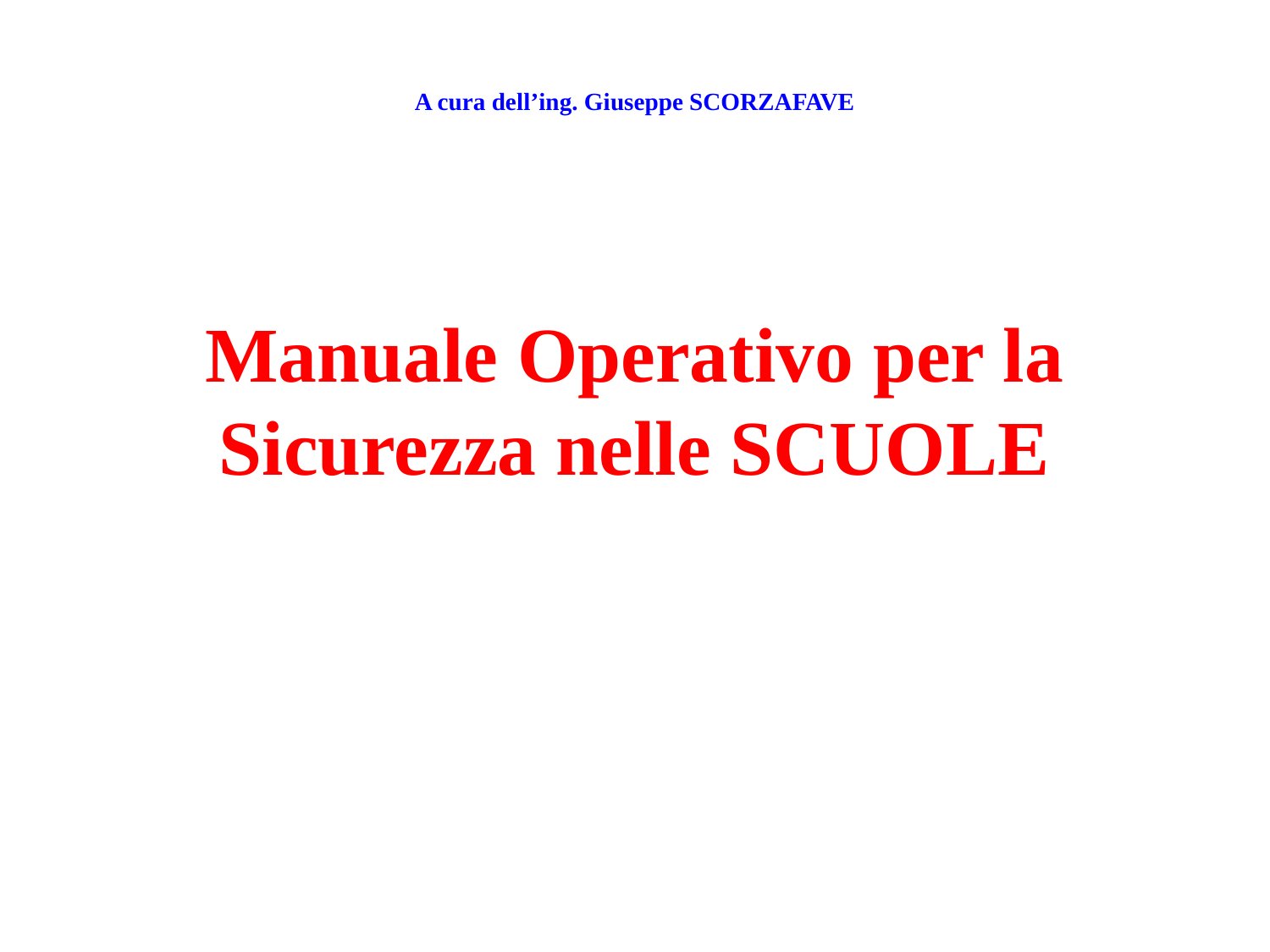

A cura dell’ing. Giuseppe SCORZAFAVE
# Manuale Operativo per la Sicurezza nelle SCUOLE